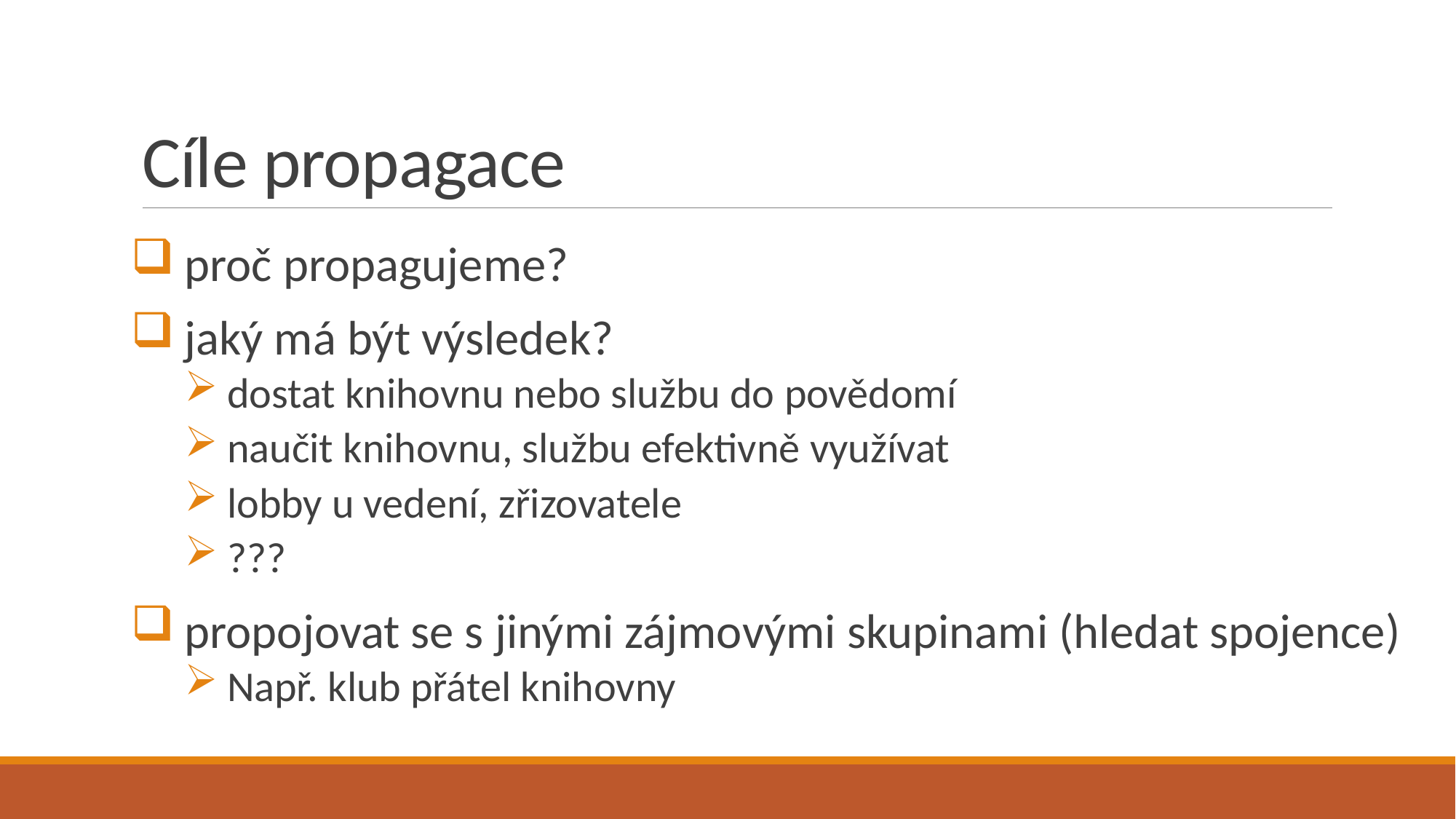

# Cíle propagace
proč propagujeme?
jaký má být výsledek?
dostat knihovnu nebo službu do povědomí
naučit knihovnu, službu efektivně využívat
lobby u vedení, zřizovatele
???
propojovat se s jinými zájmovými skupinami (hledat spojence)
Např. klub přátel knihovny